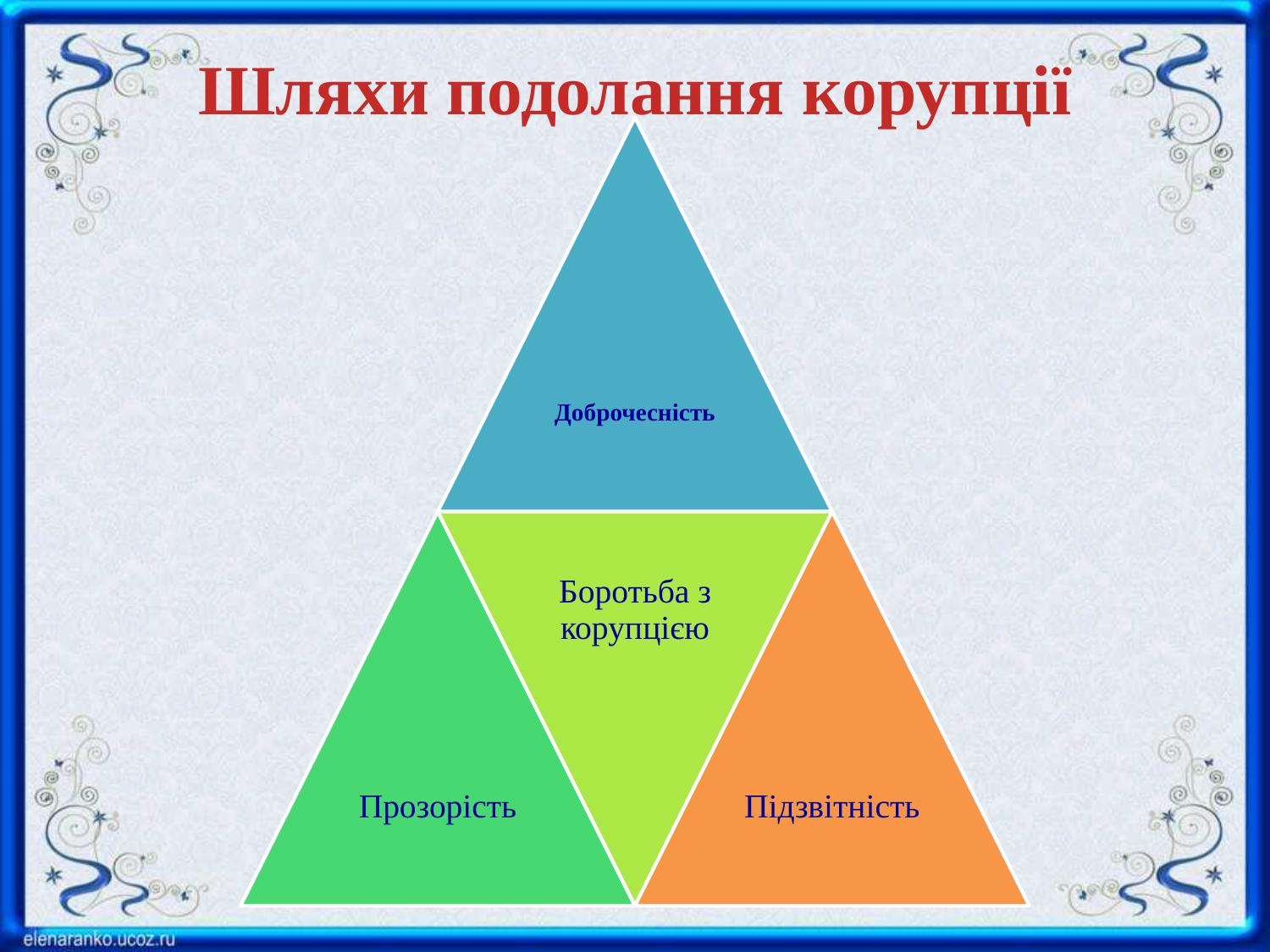

Шляхи подолання корупції
Доброчесність
Прозорість
Боротьба з корупцією
Підзвітність